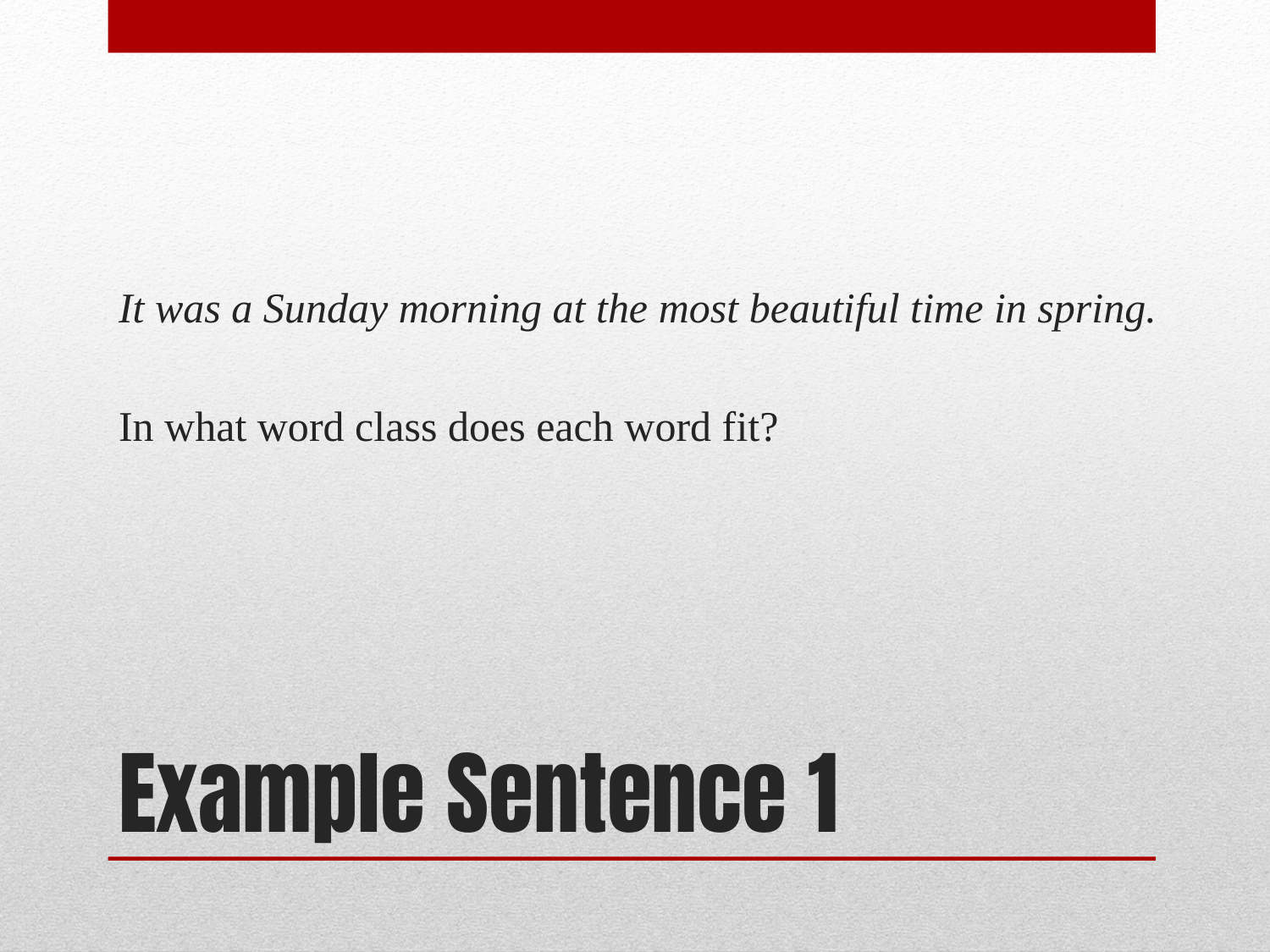

It was a Sunday morning at the most beautiful time in spring.

In what word class does each word fit?
# Example Sentence 1